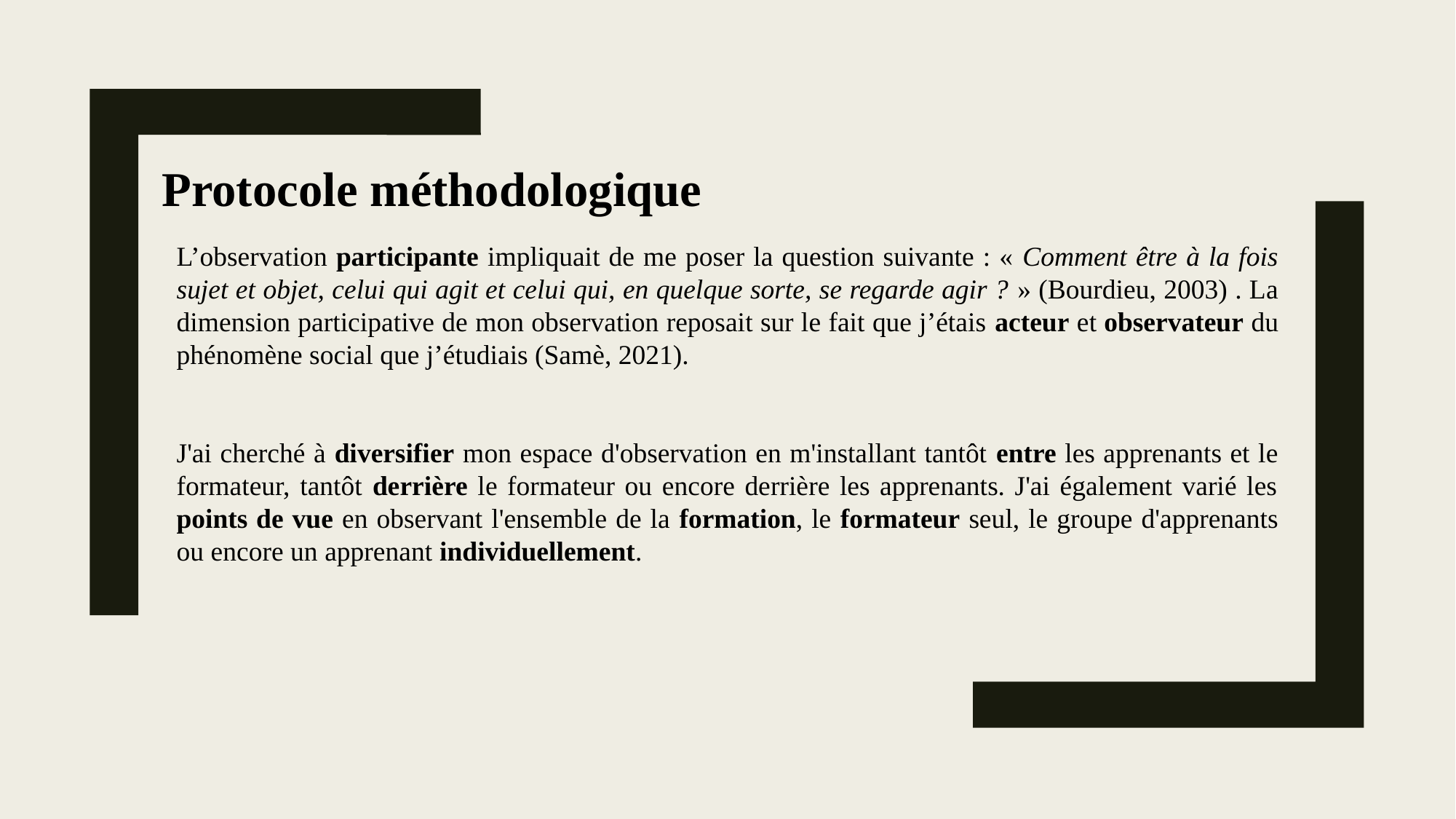

Protocole méthodologique
L’observation participante impliquait de me poser la question suivante : « Comment être à la fois sujet et objet, celui qui agit et celui qui, en quelque sorte, se regarde agir ? » (Bourdieu, 2003) . La dimension participative de mon observation reposait sur le fait que j’étais acteur et observateur du phénomène social que j’étudiais (Samè, 2021).

J'ai cherché à diversifier mon espace d'observation en m'installant tantôt entre les apprenants et le formateur, tantôt derrière le formateur ou encore derrière les apprenants. J'ai également varié les points de vue en observant l'ensemble de la formation, le formateur seul, le groupe d'apprenants ou encore un apprenant individuellement.